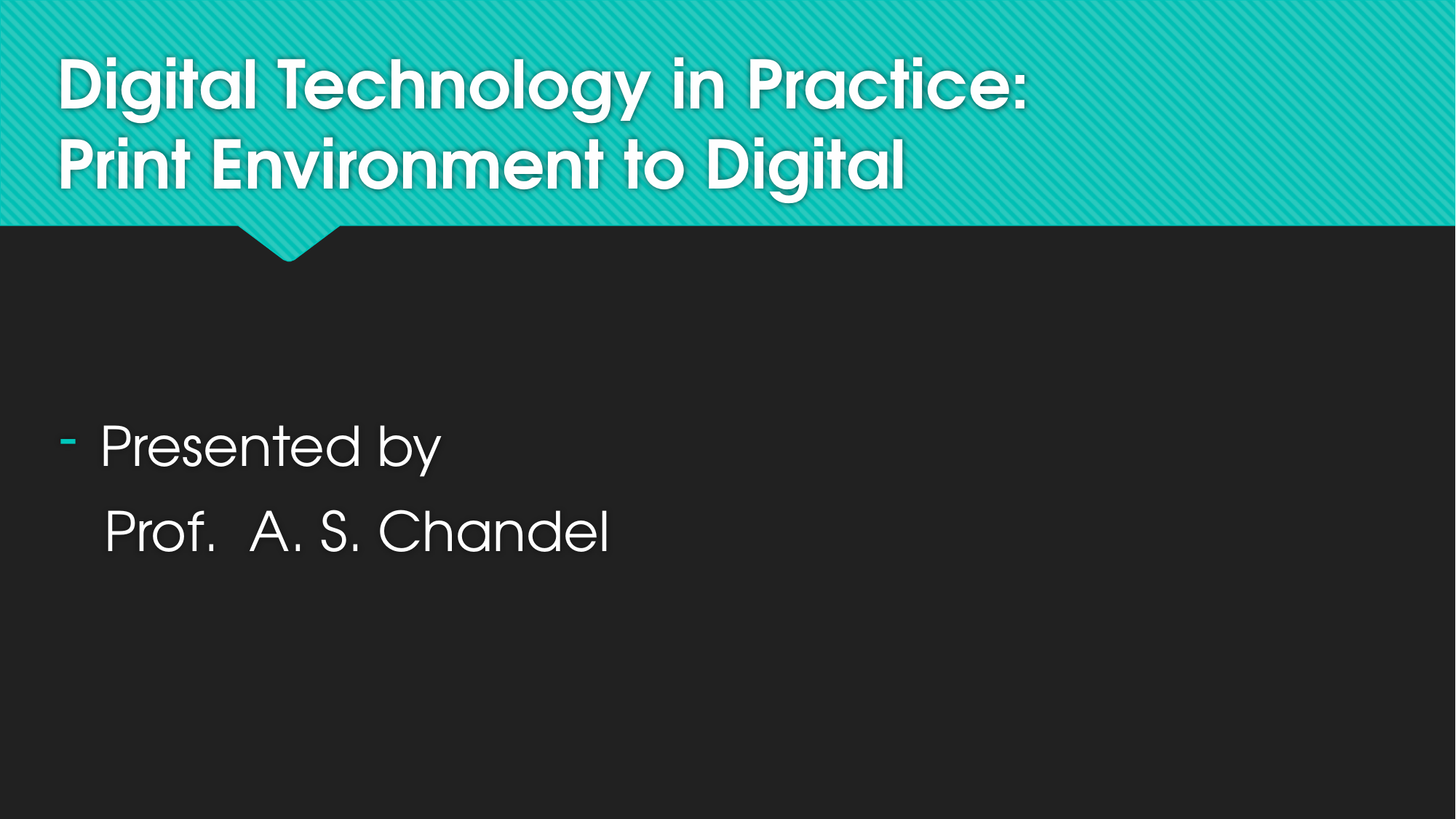

# Digital Technology in Practice: Print Environment to Digital
Presented by
   Prof.  A. S. Chandel